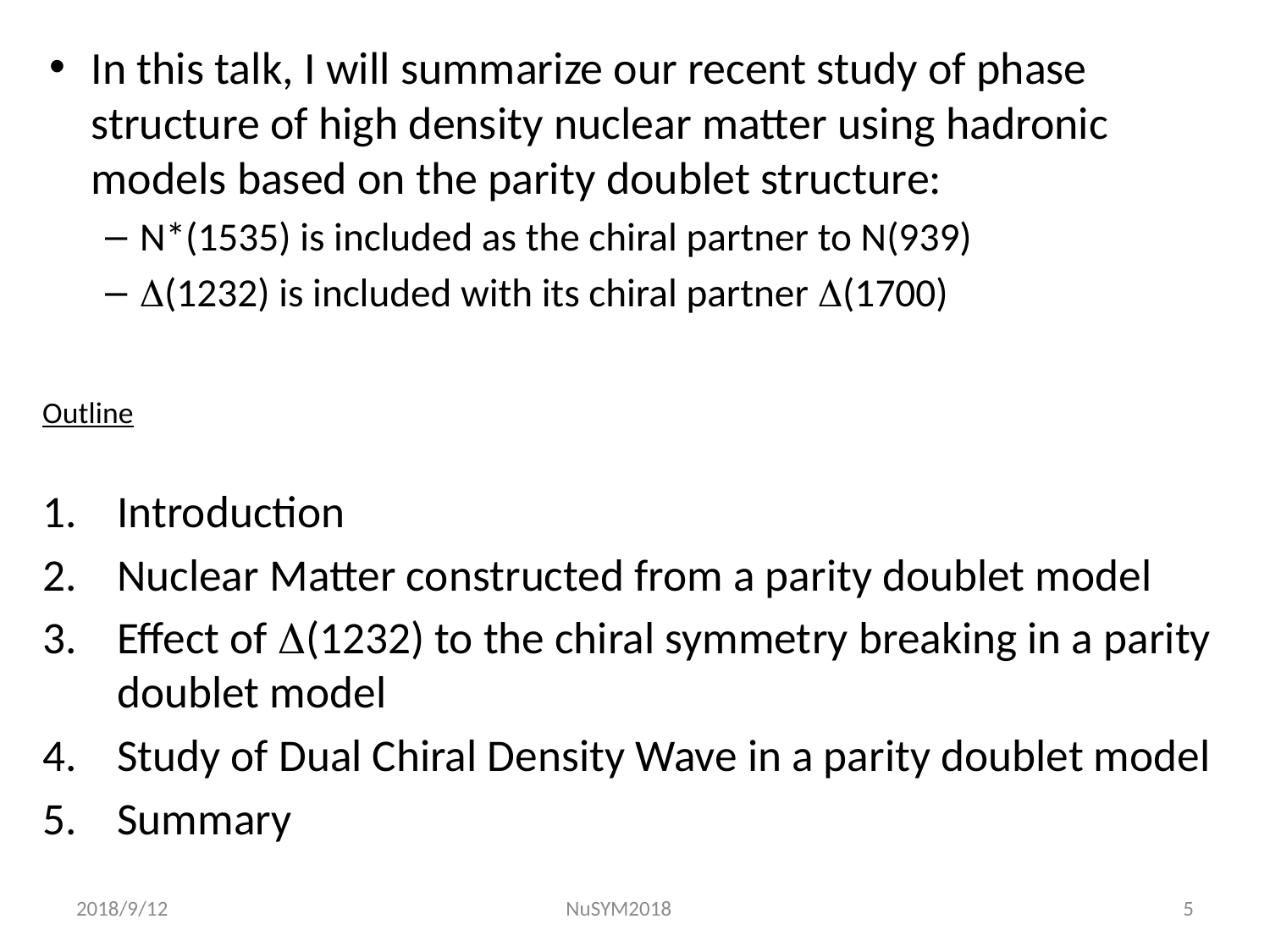

In this talk, I will summarize our recent study of phase structure of high density nuclear matter using hadronic models based on the parity doublet structure:
N*(1535) is included as the chiral partner to N(939)
Δ(1232) is included with its chiral partner Δ(1700)
# Outline
Introduction
Nuclear Matter constructed from a parity doublet model
Effect of Δ(1232) to the chiral symmetry breaking in a parity doublet model
Study of Dual Chiral Density Wave in a parity doublet model
Summary

2018/9/12
NuSYM2018
5